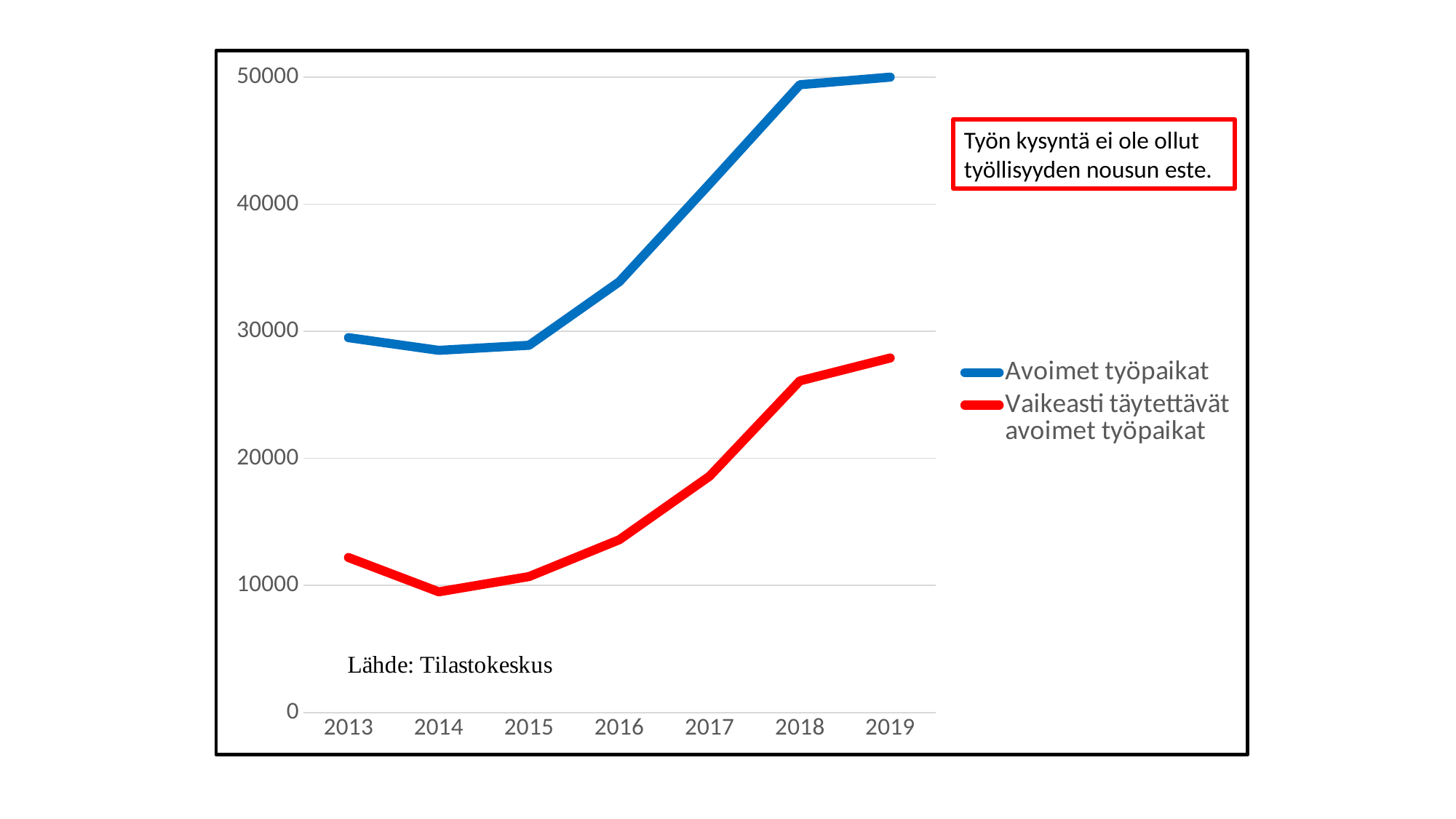

### Chart

| Category | Avoimet työpaikat | Vaikeasti täytettävät avoimet työpaikat |
|---|---|---|
| 2013 | 29500.0 | 12200.0 |
| 2014 | 28500.0 | 9500.0 |
| 2015 | 28900.0 | 10700.0 |
| 2016 | 33900.0 | 13600.0 |
| 2017 | 41600.0 | 18600.0 |
| 2018 | 49400.0 | 26100.0 |
| 2019 | 50000.0 | 27900.0 |
Työn kysyntä ei ole ollut
työllisyyden nousun este.